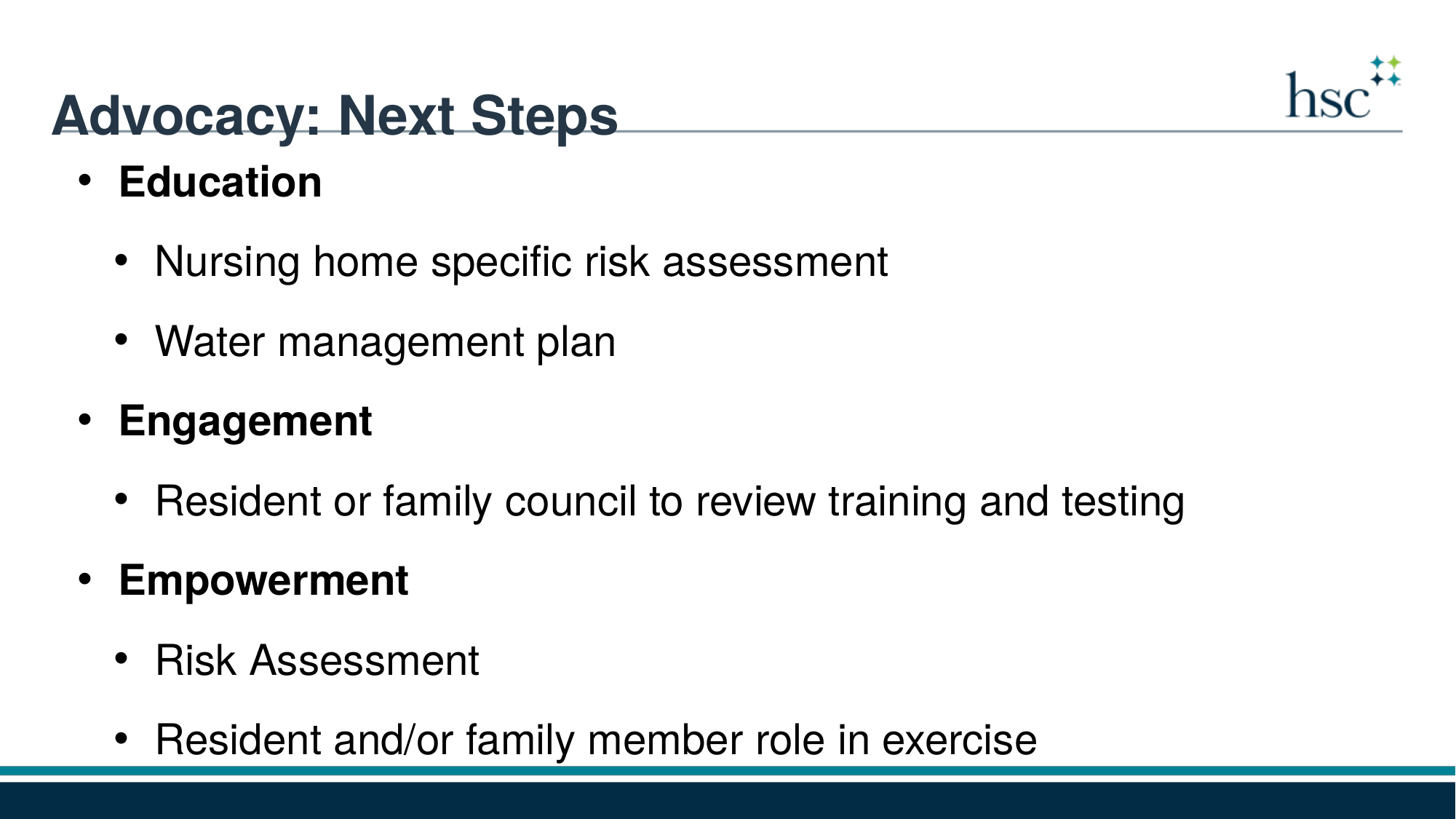

Advocacy: Next Steps
Education
Nursing home specific risk assessment
Water management plan
Engagement
Resident or family council to review training and testing
Empowerment
Risk Assessment
Resident and/or family member role in exercise